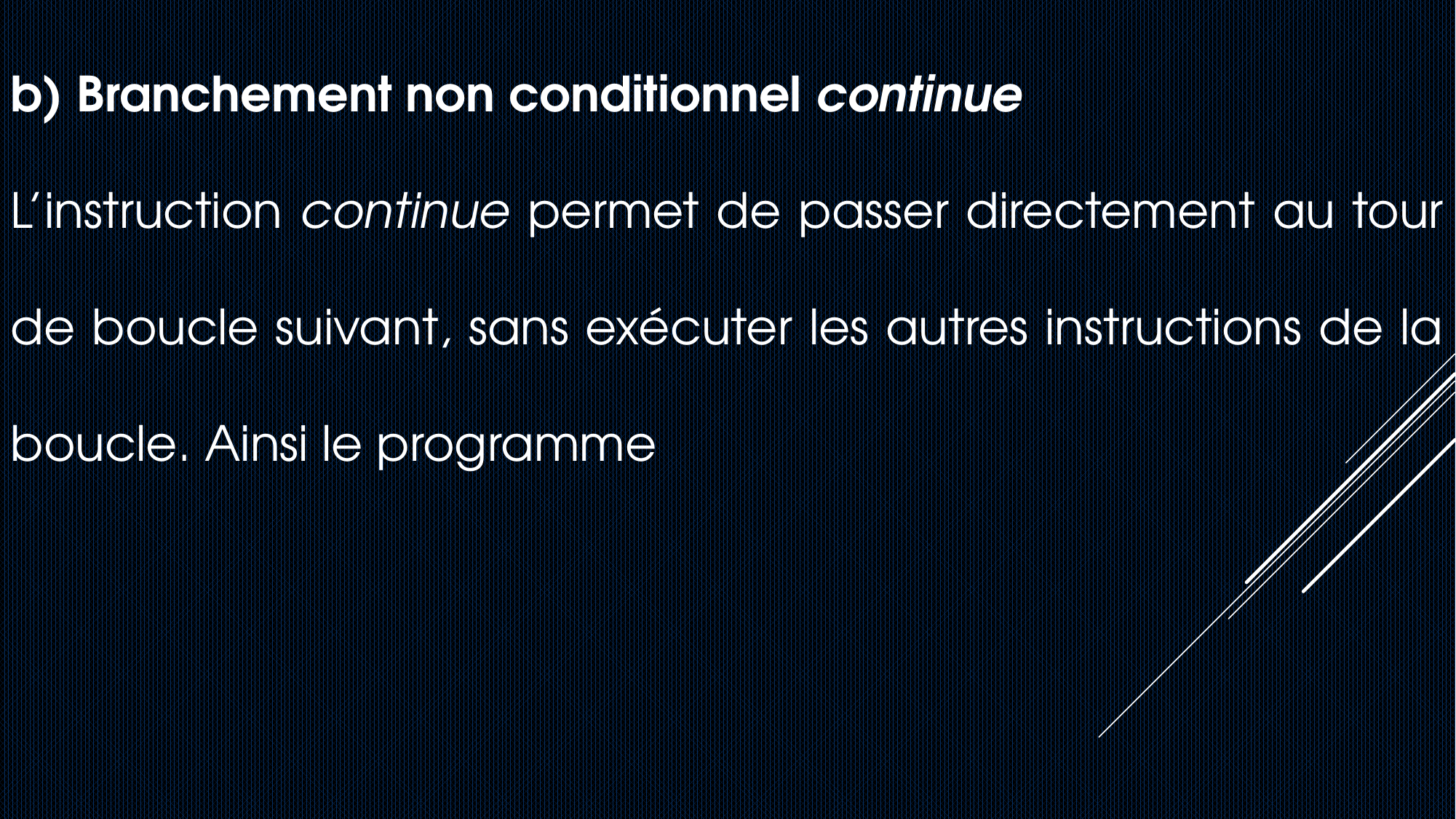

b) Branchement non conditionnel continue
L’instruction continue permet de passer directement au tour de boucle suivant, sans exécuter les autres instructions de la boucle. Ainsi le programme